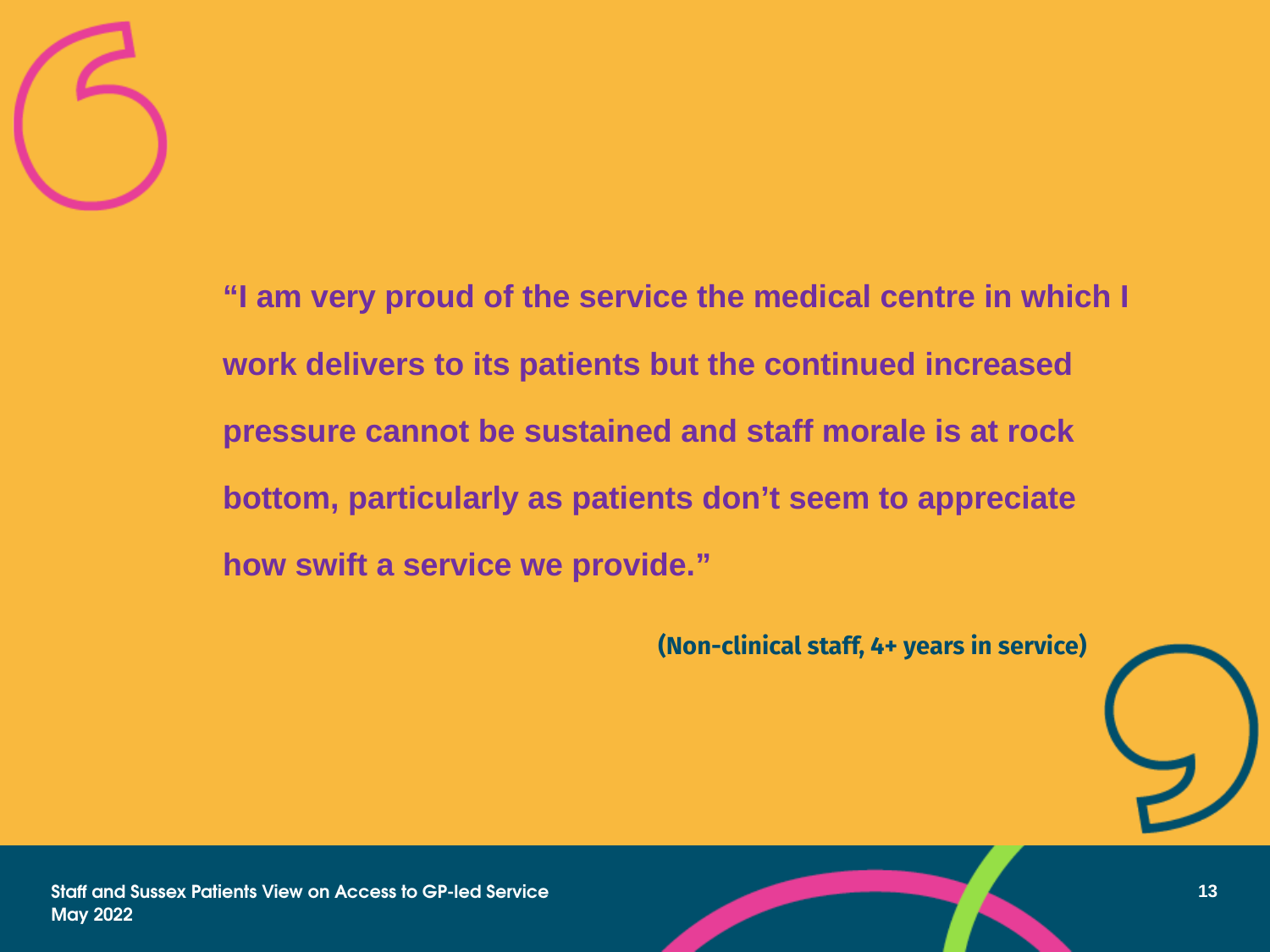

“I am very proud of the service the medical centre in which I work delivers to its patients but the continued increased pressure cannot be sustained and staff morale is at rock bottom, particularly as patients don’t seem to appreciate how swift a service we provide.”
	(Non-clinical staff, 4+ years in service)
Staff and Sussex Patients View on Access to GP-led Service
May 2022
13